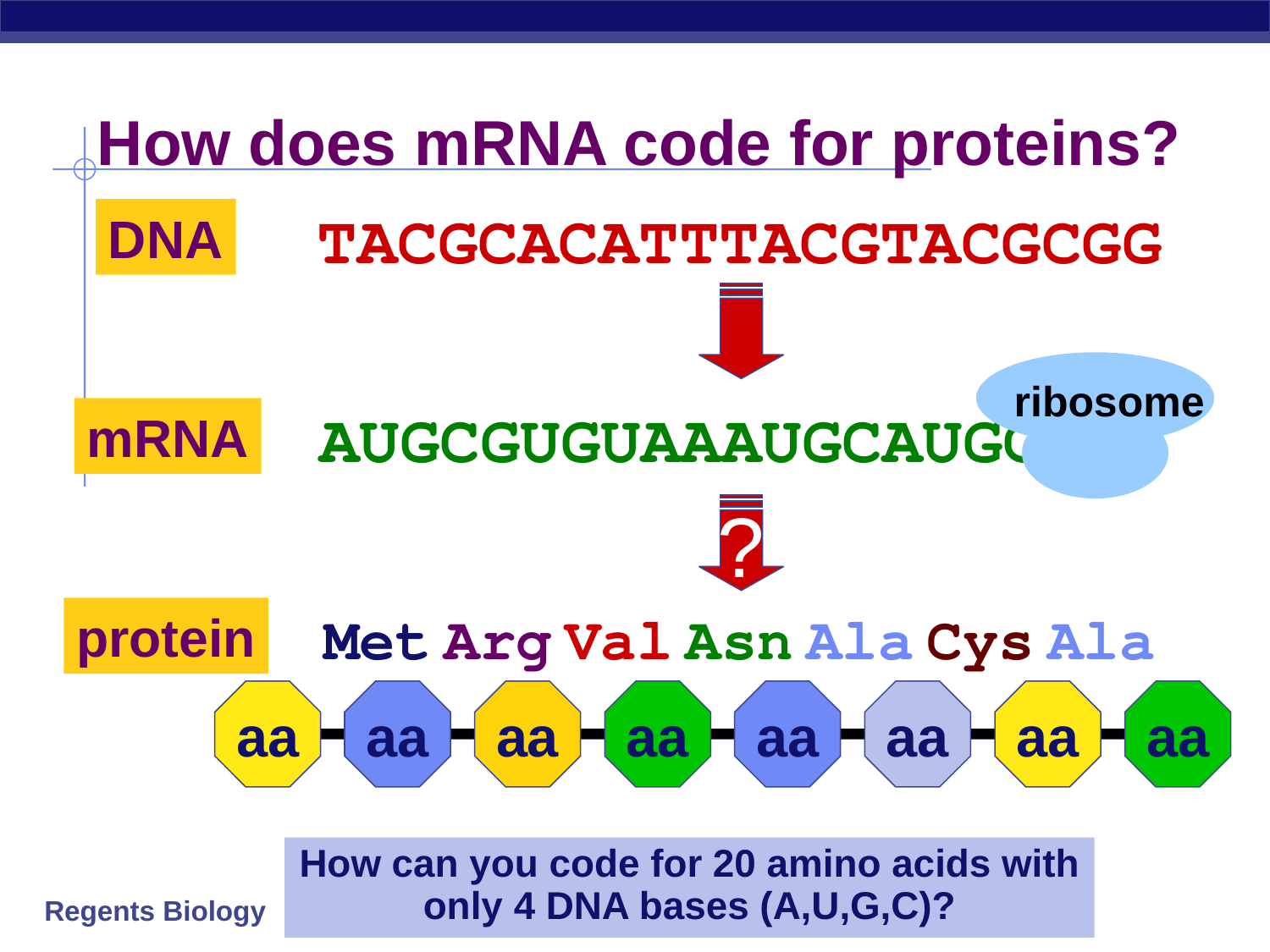

# How does mRNA code for proteins?
TACGCACATTTACGTACGCGG
DNA

ribosome
AUGCGUGUAAAUGCAUGCGCC
mRNA
?

Met Arg Val Asn Ala Cys Ala
protein
aa
aa
aa
aa
aa
aa
aa
aa

How can you code for 20 amino acids with
only 4 DNA bases (A,U,G,C)?